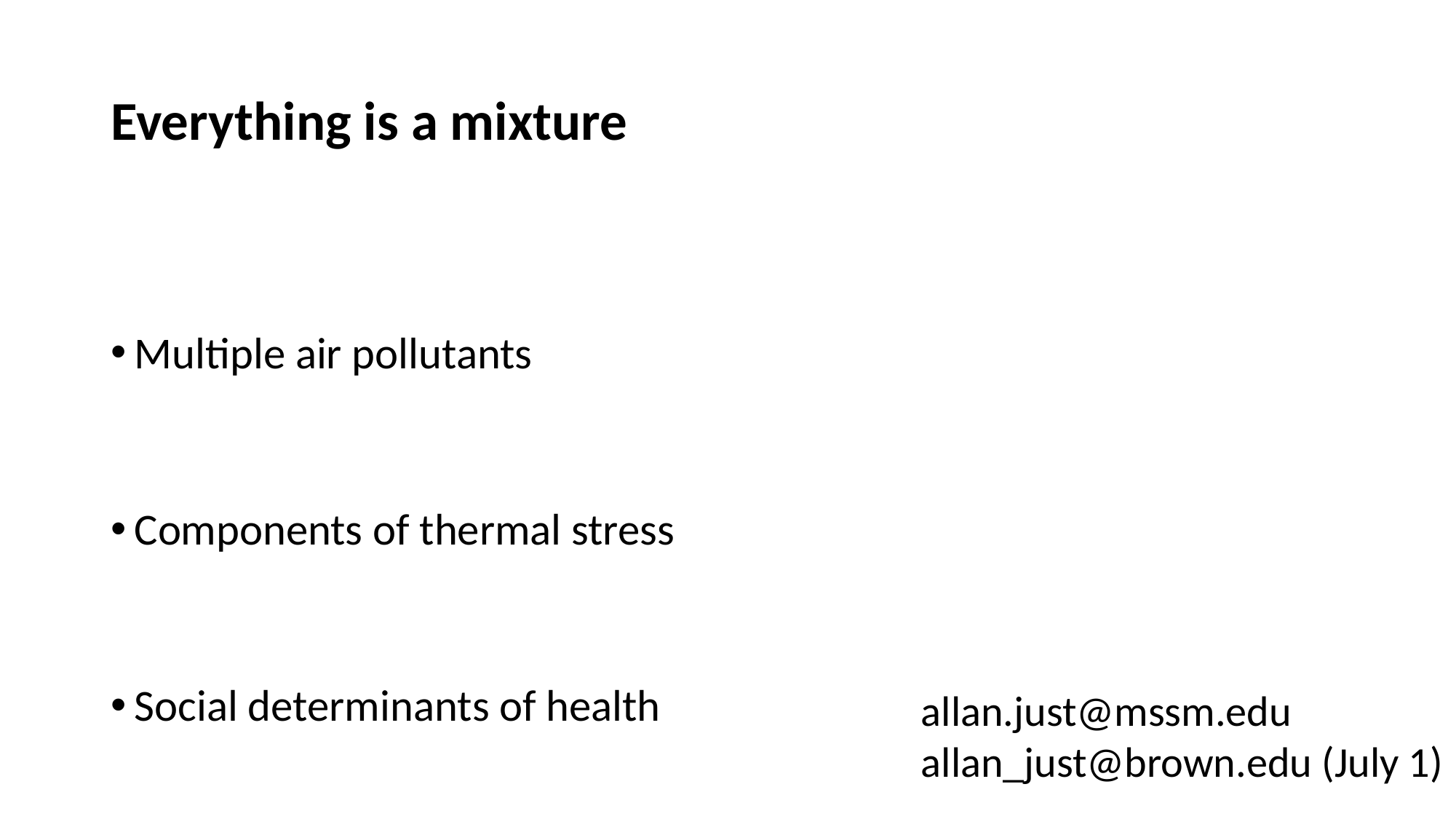

# Everything is a mixture

Multiple air pollutants

Components of thermal stress

Social determinants of health

allan.just@mssm.edu
allan_just@brown.edu (July 1)